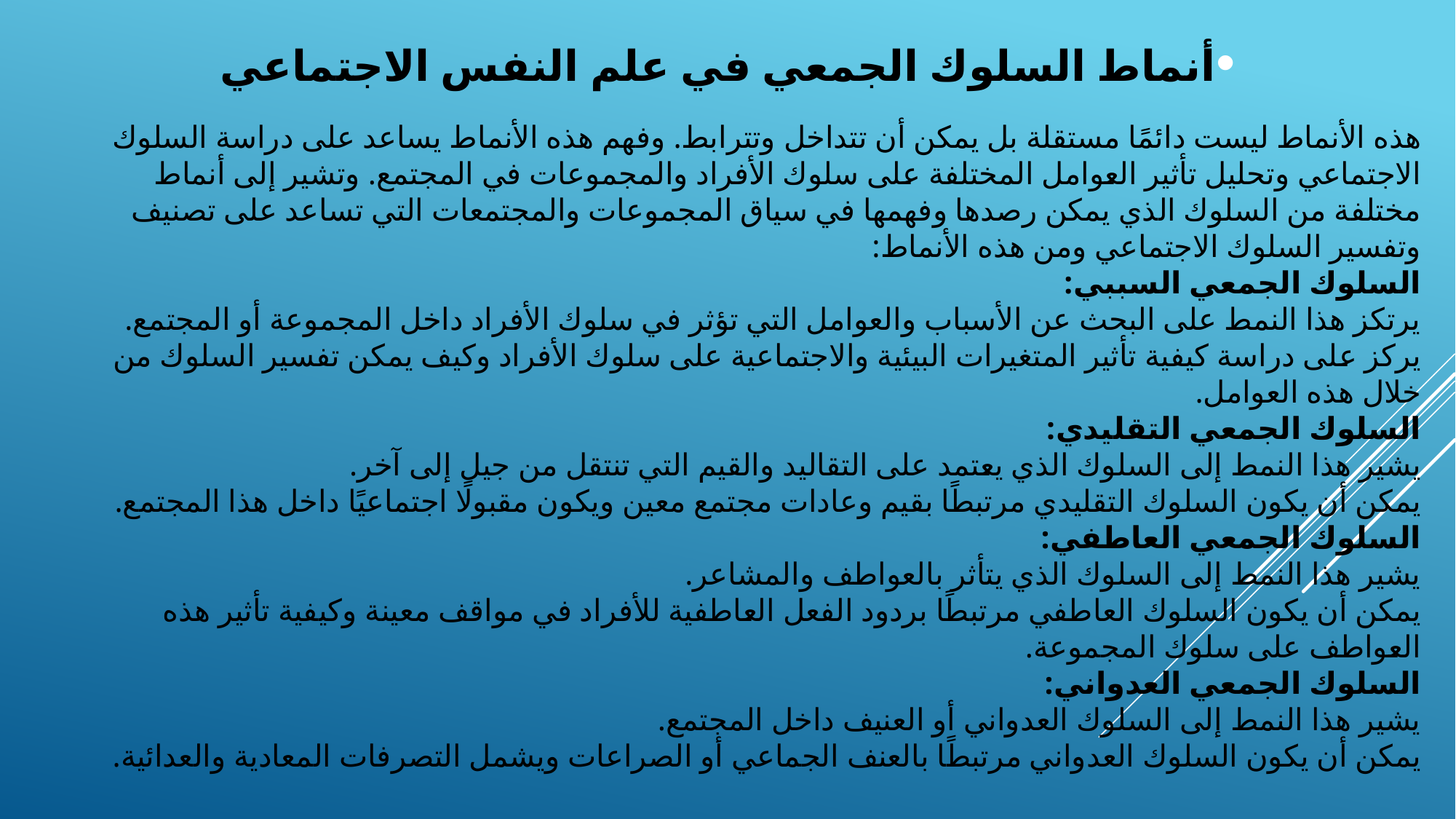

# •	أنماط السلوك الجمعي في علم النفس الاجتماعي
هذه الأنماط ليست دائمًا مستقلة بل يمكن أن تتداخل وتترابط. وفهم هذه الأنماط يساعد على دراسة السلوك الاجتماعي وتحليل تأثير العوامل المختلفة على سلوك الأفراد والمجموعات في المجتمع. وتشير إلى أنماط مختلفة من السلوك الذي يمكن رصدها وفهمها في سياق المجموعات والمجتمعات التي تساعد على تصنيف وتفسير السلوك الاجتماعي ومن هذه الأنماط:
السلوك الجمعي السببي:
يرتكز هذا النمط على البحث عن الأسباب والعوامل التي تؤثر في سلوك الأفراد داخل المجموعة أو المجتمع.
يركز على دراسة كيفية تأثير المتغيرات البيئية والاجتماعية على سلوك الأفراد وكيف يمكن تفسير السلوك من خلال هذه العوامل.
السلوك الجمعي التقليدي:
يشير هذا النمط إلى السلوك الذي يعتمد على التقاليد والقيم التي تنتقل من جيل إلى آخر.
يمكن أن يكون السلوك التقليدي مرتبطًا بقيم وعادات مجتمع معين ويكون مقبولًا اجتماعيًا داخل هذا المجتمع.
السلوك الجمعي العاطفي:
يشير هذا النمط إلى السلوك الذي يتأثر بالعواطف والمشاعر.
يمكن أن يكون السلوك العاطفي مرتبطًا بردود الفعل العاطفية للأفراد في مواقف معينة وكيفية تأثير هذه العواطف على سلوك المجموعة.
السلوك الجمعي العدواني:
يشير هذا النمط إلى السلوك العدواني أو العنيف داخل المجتمع.
يمكن أن يكون السلوك العدواني مرتبطًا بالعنف الجماعي أو الصراعات ويشمل التصرفات المعادية والعدائية.